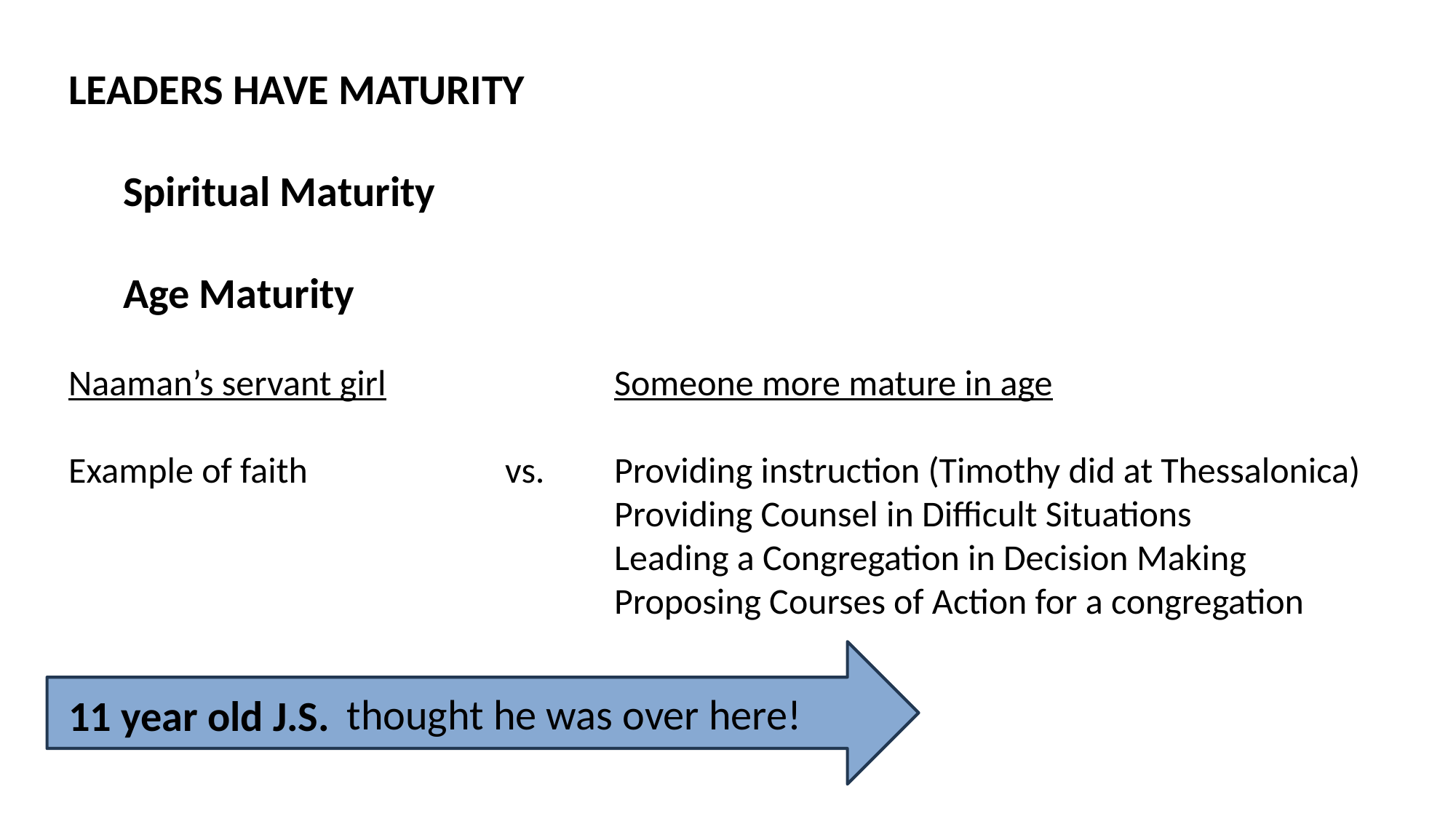

LEADERS HAVE MATURITY

Spiritual Maturity

Age Maturity

Naaman’s servant girl			Someone more mature in age

Example of faith		vs.	Providing instruction (Timothy did at Thessalonica)
					Providing Counsel in Difficult Situations
					Leading a Congregation in Decision Making
					Proposing Courses of Action for a congregation
		thought he was over here!
11 year old J.S.